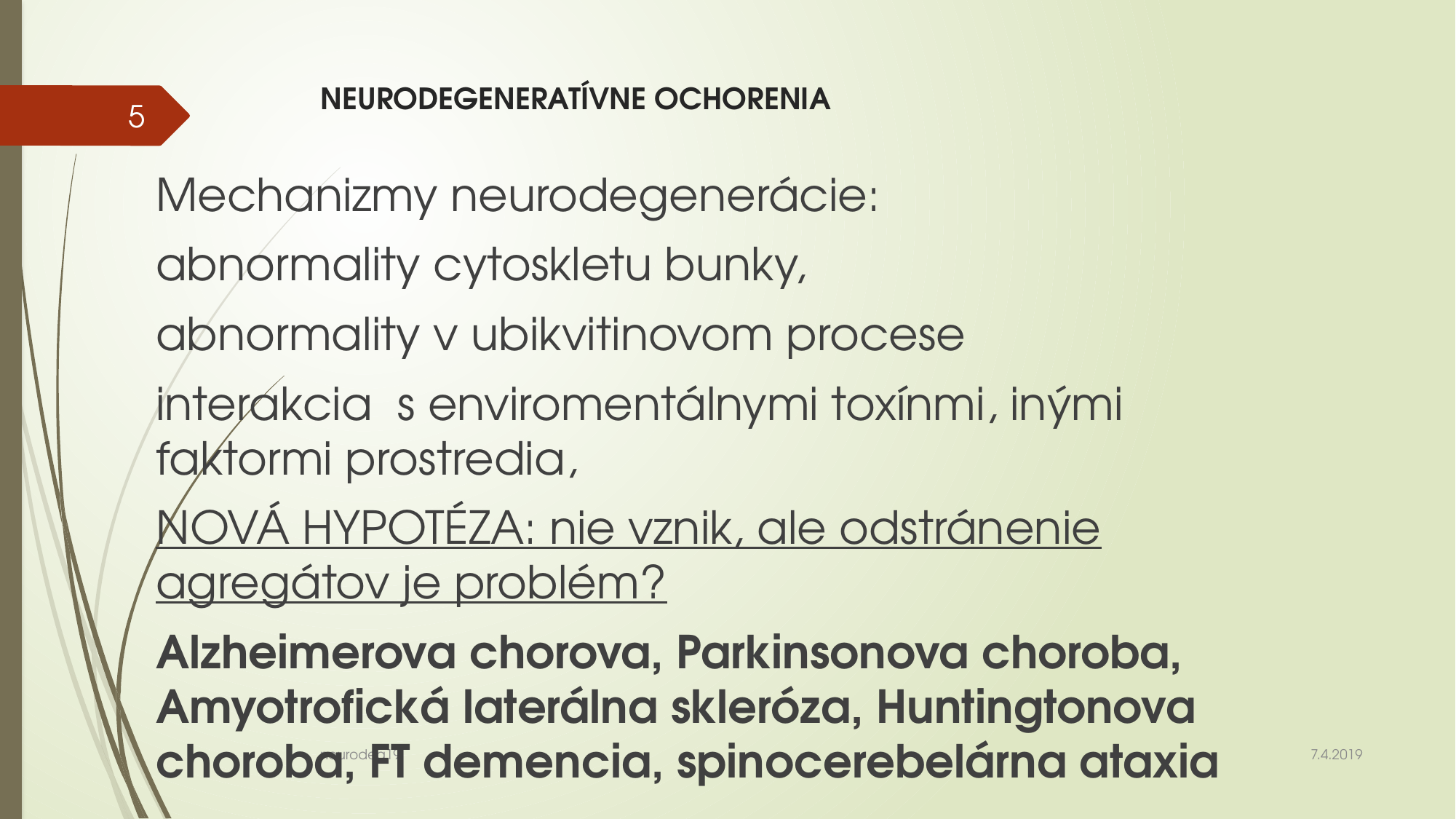

# NEURODEGENERATÍVNE OCHORENIA
5
Mechanizmy neurodegenerácie:
abnormality cytoskletu bunky,
abnormality v ubikvitinovom procese
interakcia  s enviromentálnymi toxínmi, inými faktormi prostredia,
NOVÁ HYPOTÉZA: nie vznik, ale odstránenie agregátov je problém?
Alzheimerova chorova, Parkinsonova choroba, Amyotrofická laterálna skleróza, Huntingtonova choroba, FT demencia, spinocerebelárna ataxia

7.4.2019
neurodeg19